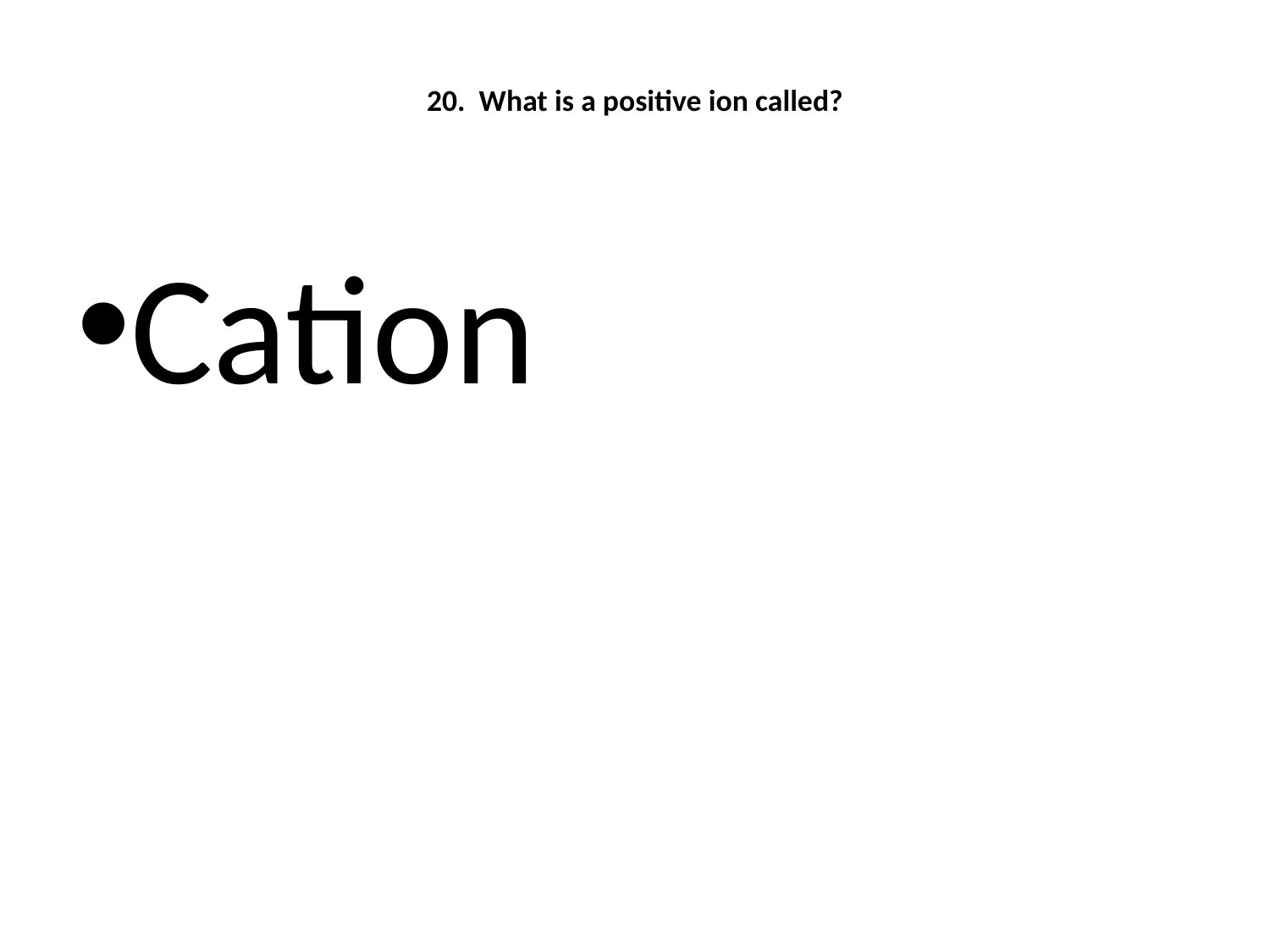

# 20.  What is a positive ion called?
Cation